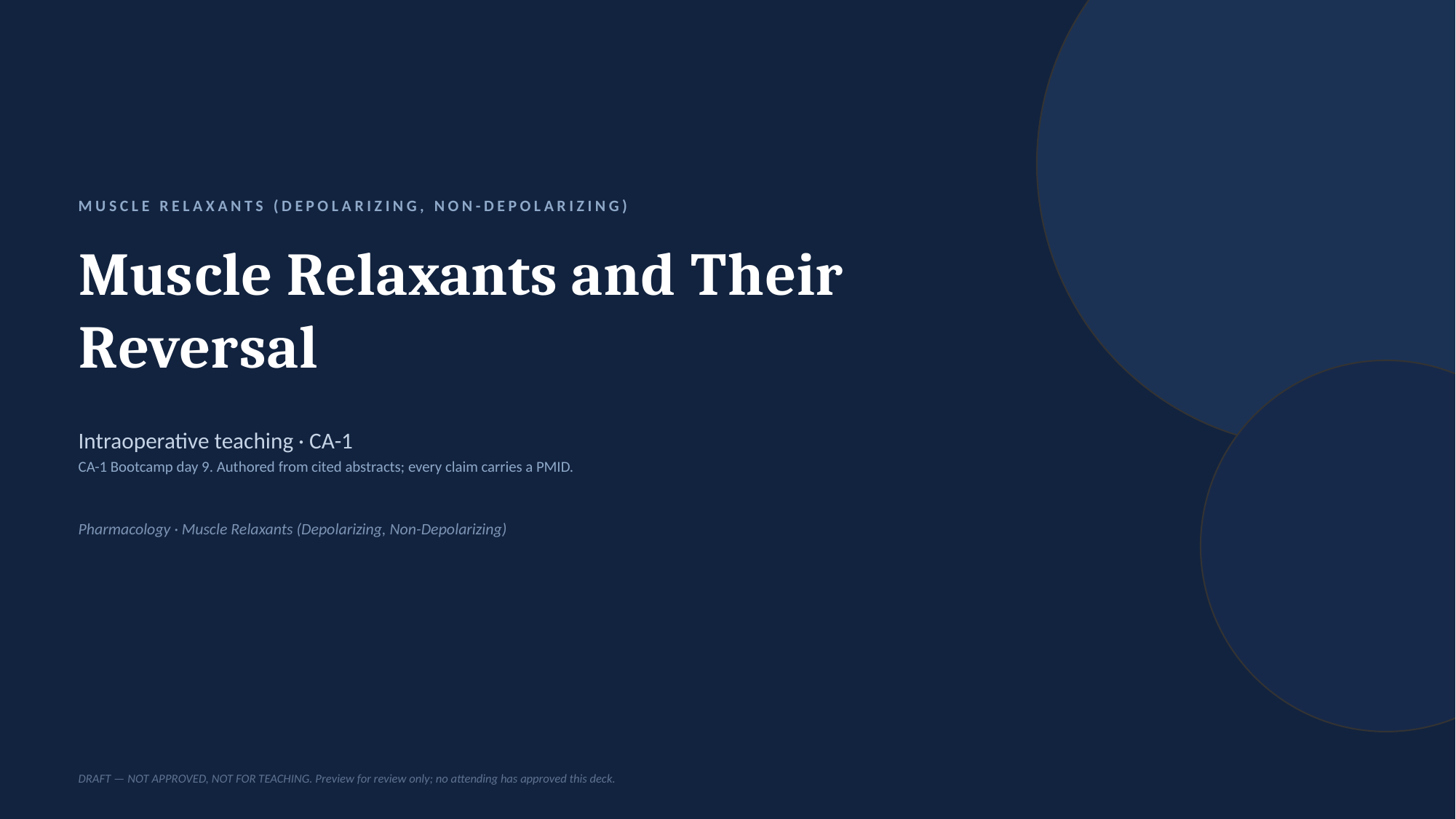

MUSCLE RELAXANTS (DEPOLARIZING, NON-DEPOLARIZING)
Muscle Relaxants and Their Reversal

Intraoperative teaching · CA-1
CA-1 Bootcamp day 9. Authored from cited abstracts; every claim carries a PMID.
Pharmacology · Muscle Relaxants (Depolarizing, Non-Depolarizing)
DRAFT — NOT APPROVED, NOT FOR TEACHING. Preview for review only; no attending has approved this deck.